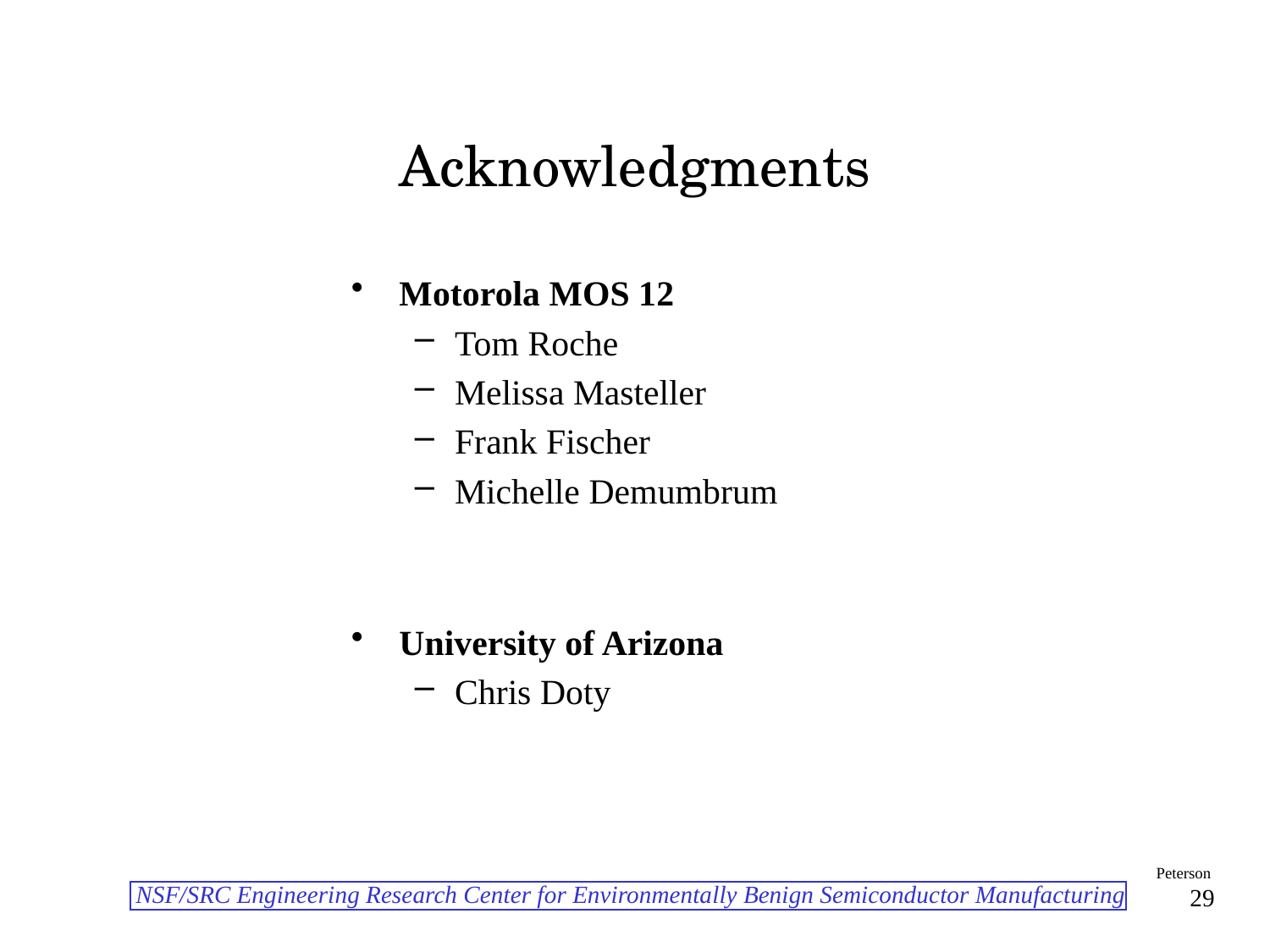

# Acknowledgments
Motorola MOS 12
Tom Roche
Melissa Masteller
Frank Fischer
Michelle Demumbrum
University of Arizona
Chris Doty
Peterson
29